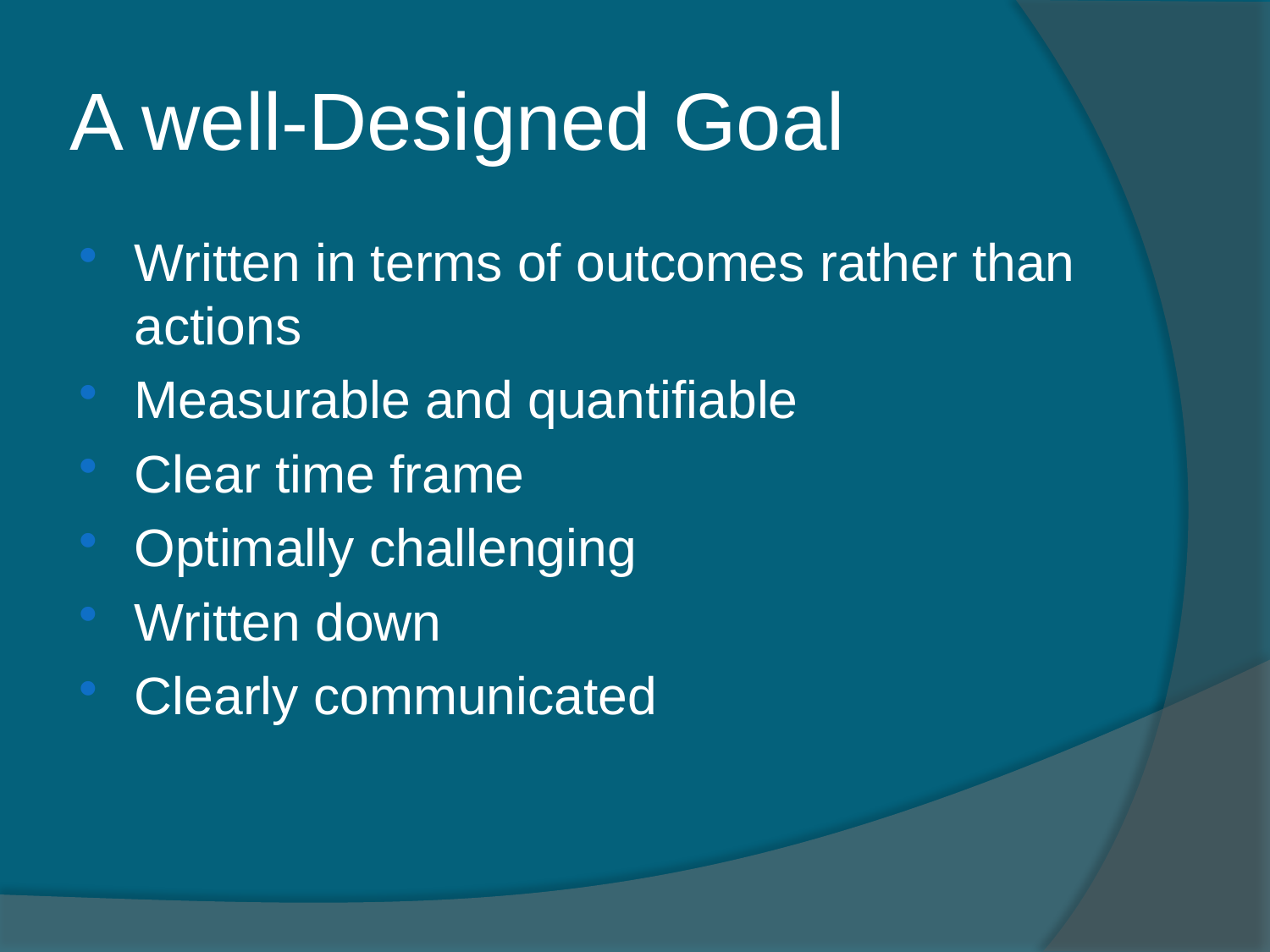

# A well-Designed Goal
Written in terms of outcomes rather than actions
Measurable and quantifiable
Clear time frame
Optimally challenging
Written down
Clearly communicated